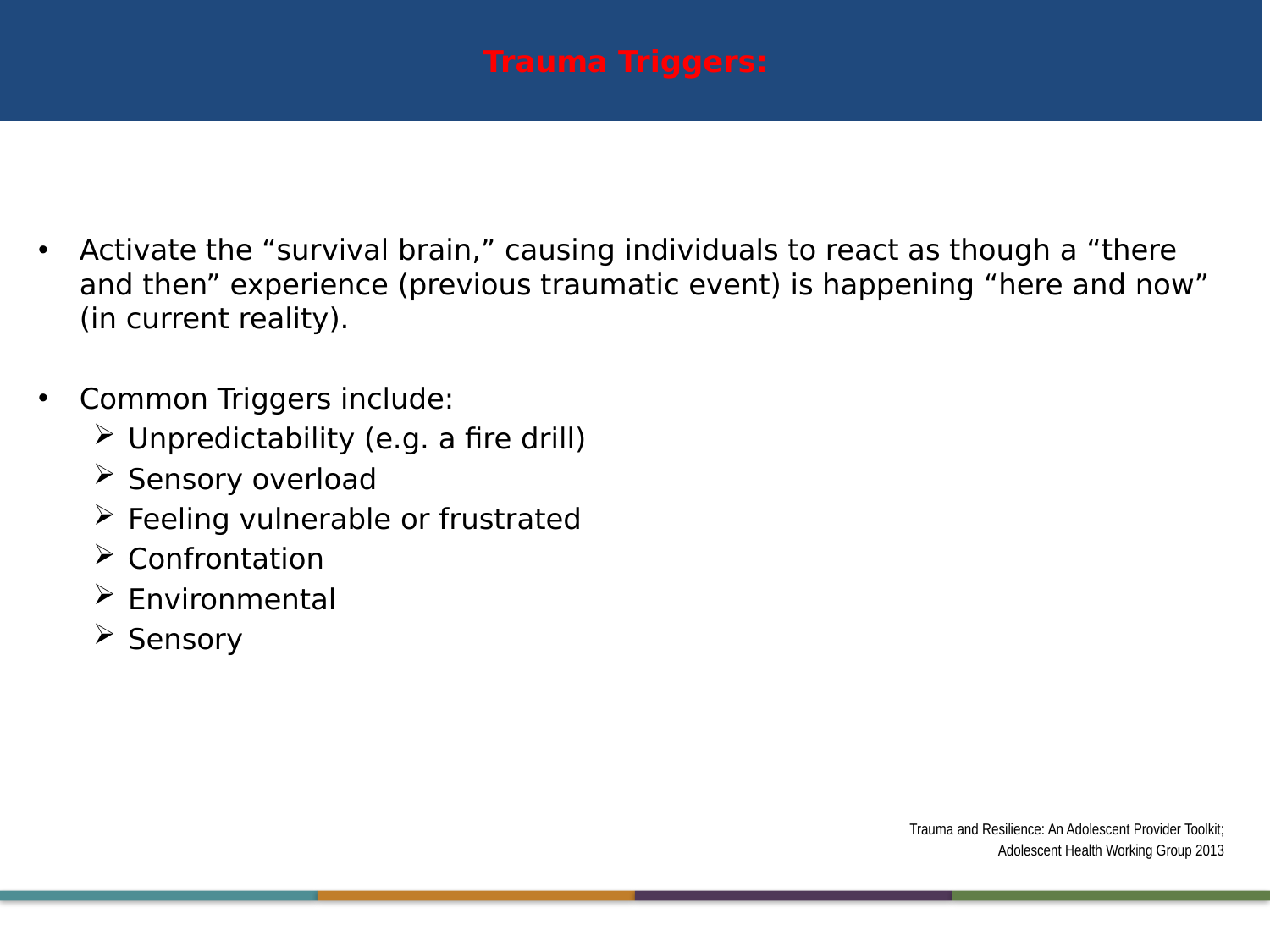

# Trauma Triggers:

Activate the “survival brain,” causing individuals to react as though a “there and then” experience (previous traumatic event) is happening “here and now” (in current reality).

Common Triggers include:
Unpredictability (e.g. a fire drill)
Sensory overload
Feeling vulnerable or frustrated
Confrontation
Environmental
Sensory

Trauma and Resilience: An Adolescent Provider Toolkit;
Adolescent Health Working Group 2013